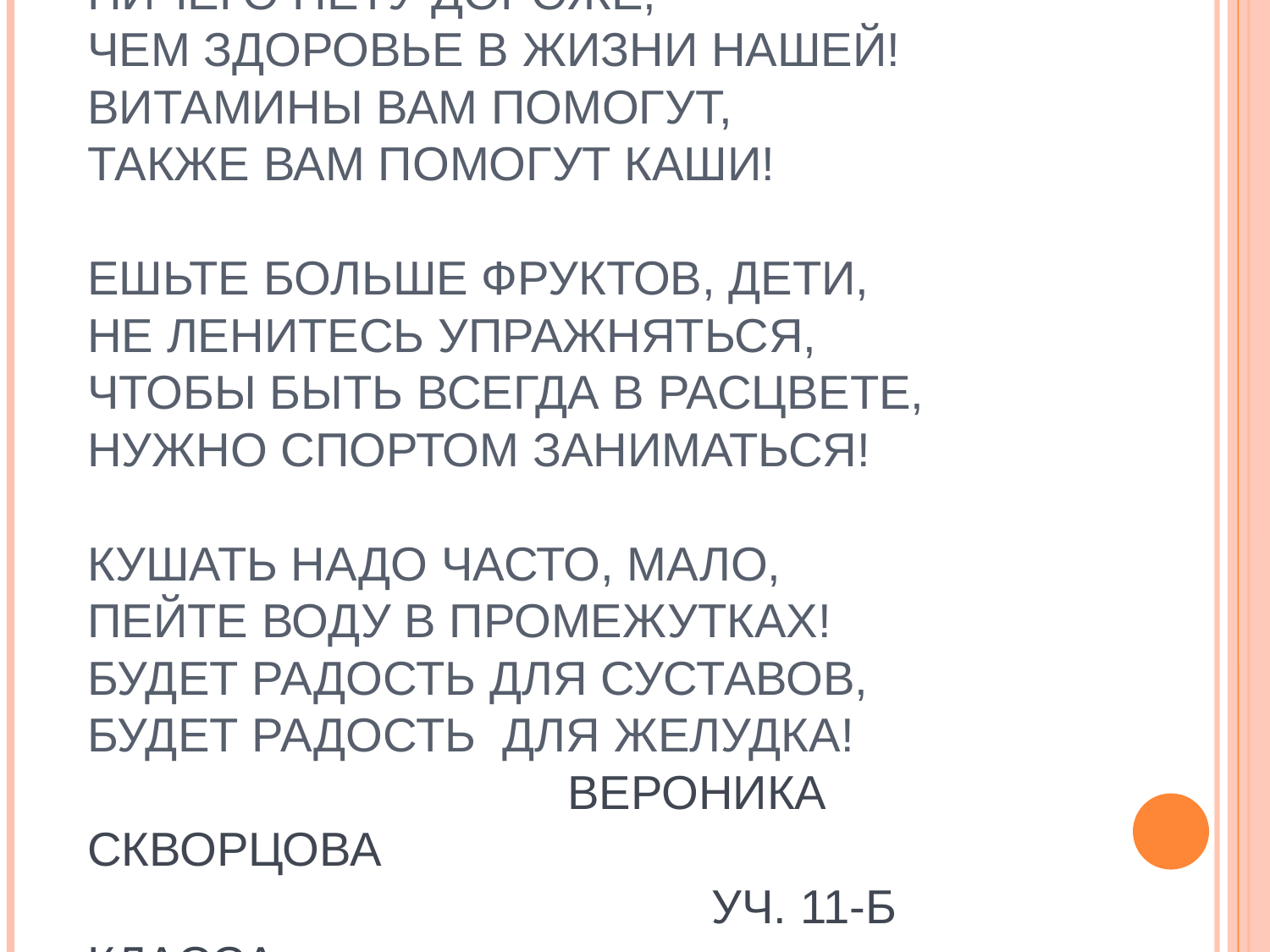

Ничего нету дороже,
Чем здоровье в жизни нашей!
Витамины вам помогут,
Также вам помогут каши!
Ешьте больше фруктов, дети,
Не ленитесь упражняться,
Чтобы быть всегда в расцвете,
Нужно спортом заниматься!
Кушать надо часто, мало,
Пейте воду в промежутках!
Будет радость для суставов,
Будет радость  для желудка!
                                    Вероника Скворцова
                                               уч. 11-Б класса